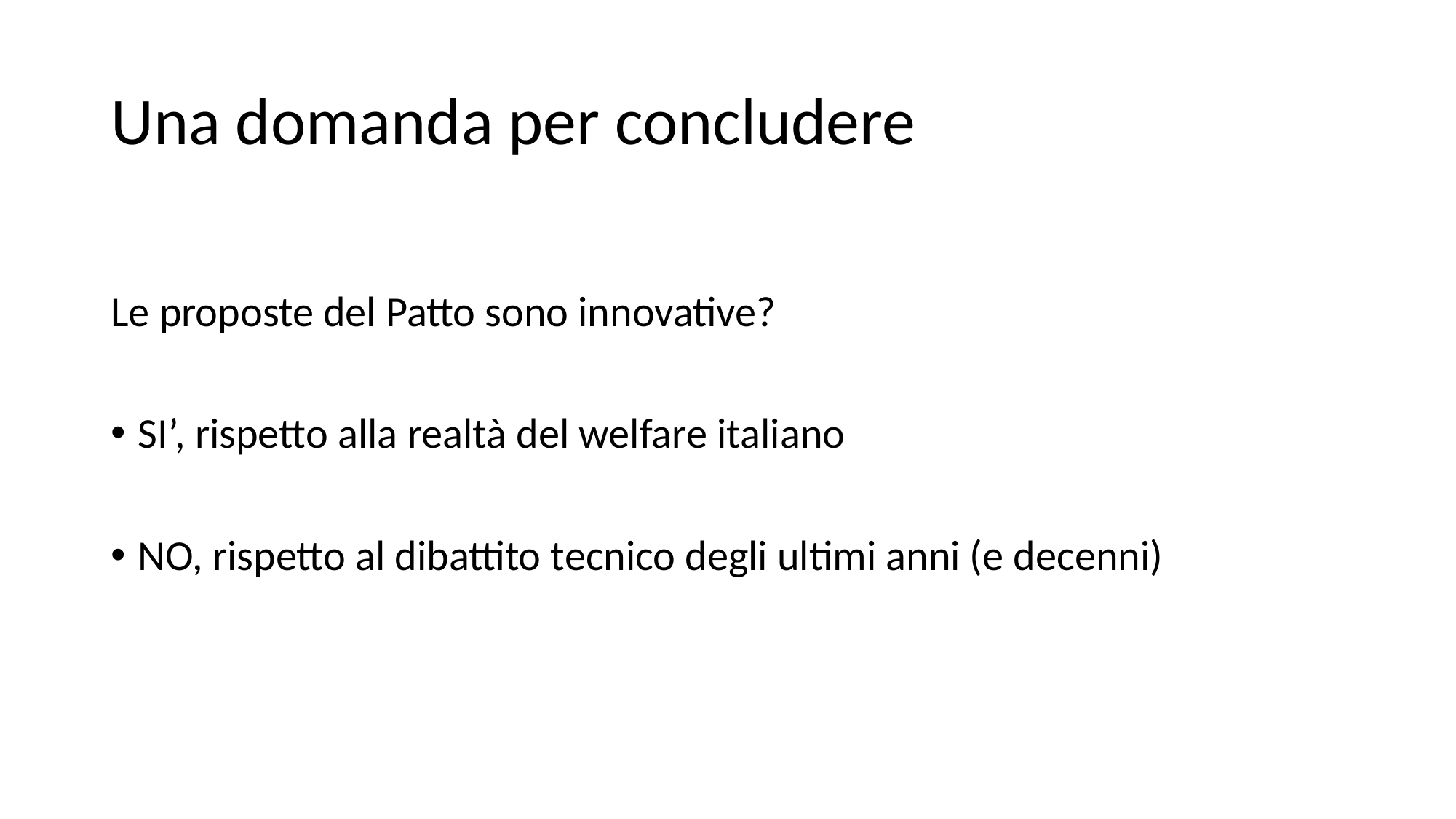

# Una domanda per concludere

Le proposte del Patto sono innovative?

SI’, rispetto alla realtà del welfare italiano

NO, rispetto al dibattito tecnico degli ultimi anni (e decenni)